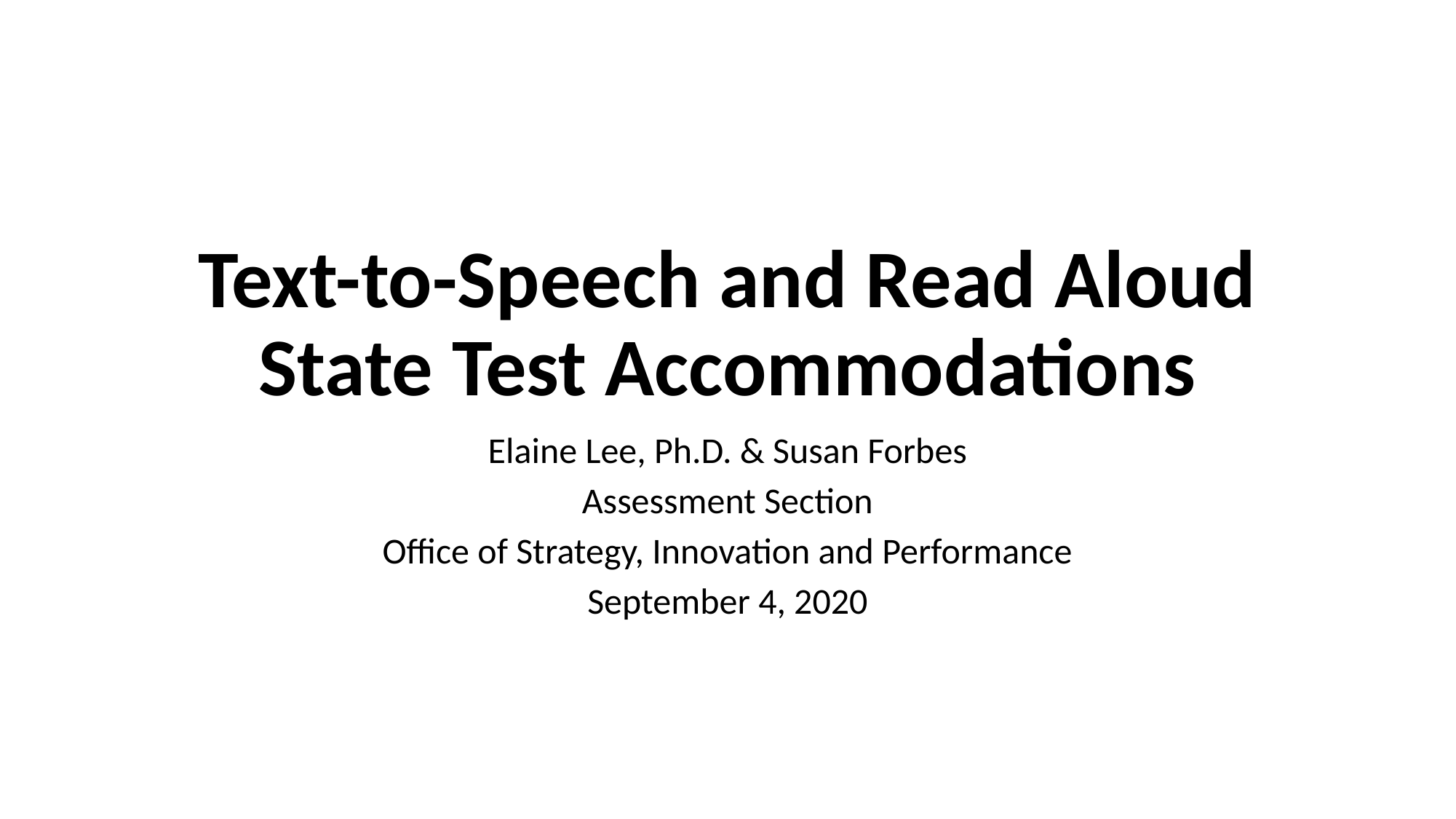

# Text-to-Speech and Read Aloud State Test Accommodations
Elaine Lee, Ph.D. & Susan Forbes
Assessment Section
Office of Strategy, Innovation and Performance
September 4, 2020